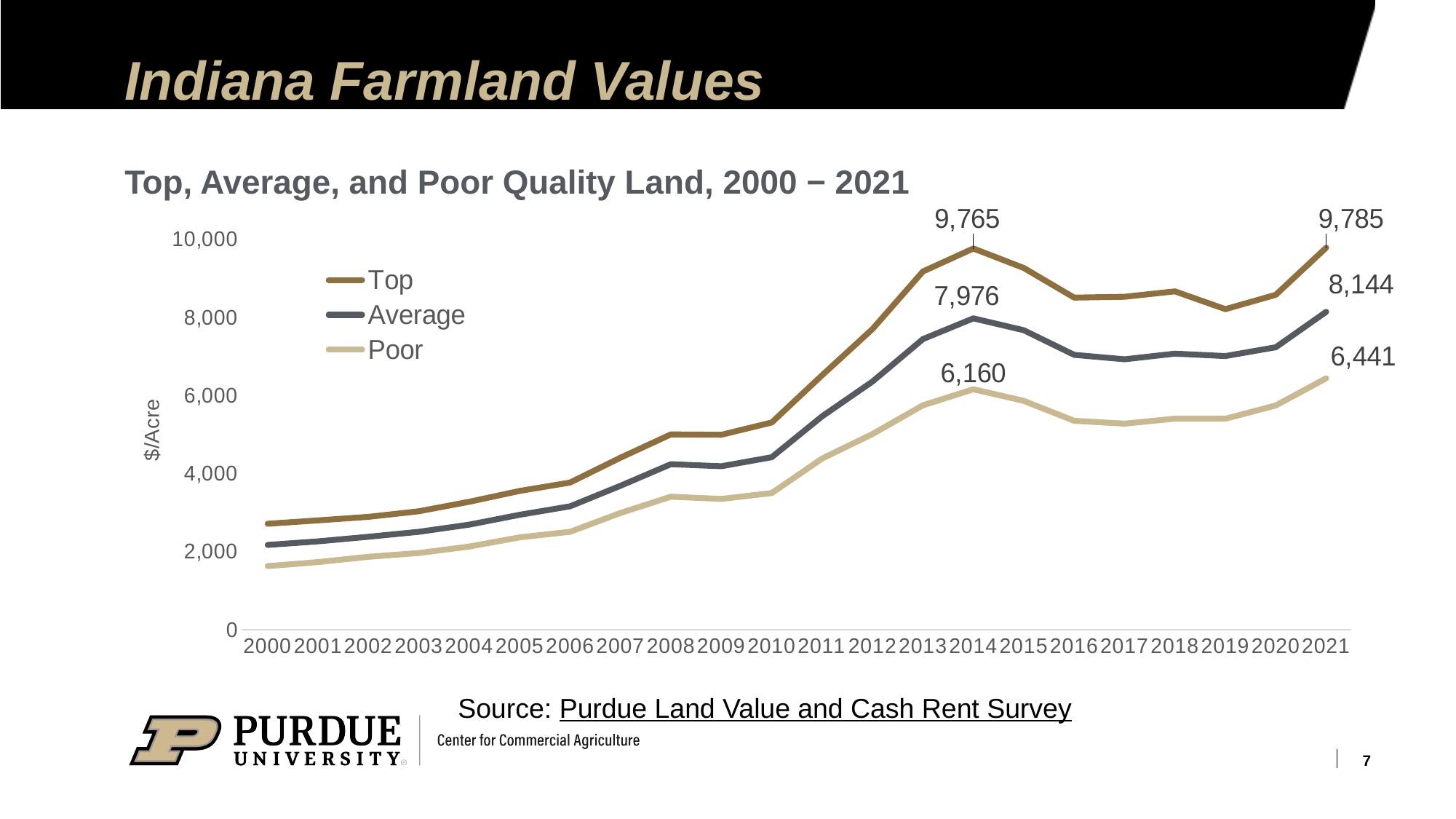

# Indiana Farmland Values
Top, Average, and Poor Quality Land, 2000 − 2021

### Chart

| Category | Top | Average | Poor |
|---|---|---|---|
| 2000 | 2715.0 | 2173.0 | 1630.0 |
| 2001 | 2802.0 | 2264.0 | 1733.0 |
| 2002 | 2892.0 | 2382.0 | 1869.0 |
| 2003 | 3035.0 | 2509.0 | 1966.0 |
| 2004 | 3278.0 | 2693.0 | 2131.0 |
| 2005 | 3556.0 | 2945.0 | 2367.0 |
| 2006 | 3770.0 | 3162.0 | 2509.0 |
| 2007 | 4407.0 | 3688.0 | 2991.0 |
| 2008 | 5003.0 | 4240.0 | 3408.0 |
| 2009 | 4994.0 | 4188.0 | 3351.0 |
| 2010 | 5310.0 | 4419.0 | 3501.0 |
| 2011 | 6521.0 | 5468.0 | 4386.0 |
| 2012 | 7704.0 | 6359.0 | 5013.0 |
| 2013 | 9177.0 | 7446.0 | 5750.0 |
| 2014 | 9765.0 | 7976.0 | 6160.0 |
| 2015 | 9266.0 | 7672.0 | 5863.0 |
| 2016 | 8508.0 | 7041.0 | 5353.0 |
| 2017 | 8529.0 | 6928.0 | 5280.0 |
| 2018 | 8668.0 | 7072.0 | 5407.0 |
| 2019 | 8212.0 | 7011.0 | 5405.0 |
| 2020 | 8579.0 | 7236.0 | 5746.0 |
| 2021 | 9785.0 | 8144.0 | 6441.0 |
Source: Purdue Land Value and Cash Rent Survey
7